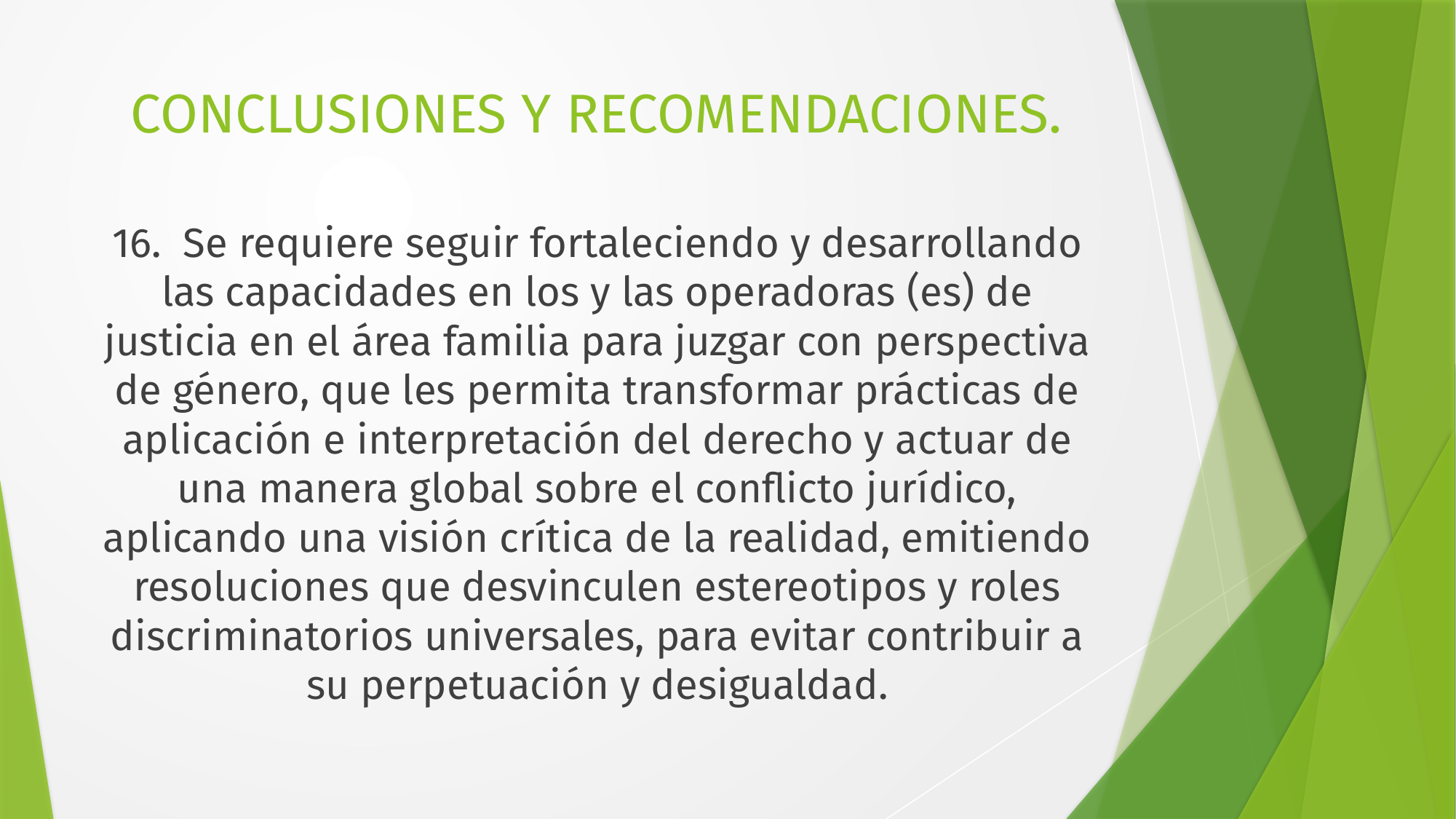

# CONCLUSIONES Y RECOMENDACIONES.
16.  Se requiere seguir fortaleciendo y desarrollando las capacidades en los y las operadoras (es) de justicia en el área familia para juzgar con perspectiva de género, que les permita transformar prácticas de aplicación e interpretación del derecho y actuar de una manera global sobre el conflicto jurídico, aplicando una visión crítica de la realidad, emitiendo resoluciones que desvinculen estereotipos y roles discriminatorios universales, para evitar contribuir a su perpetuación y desigualdad.